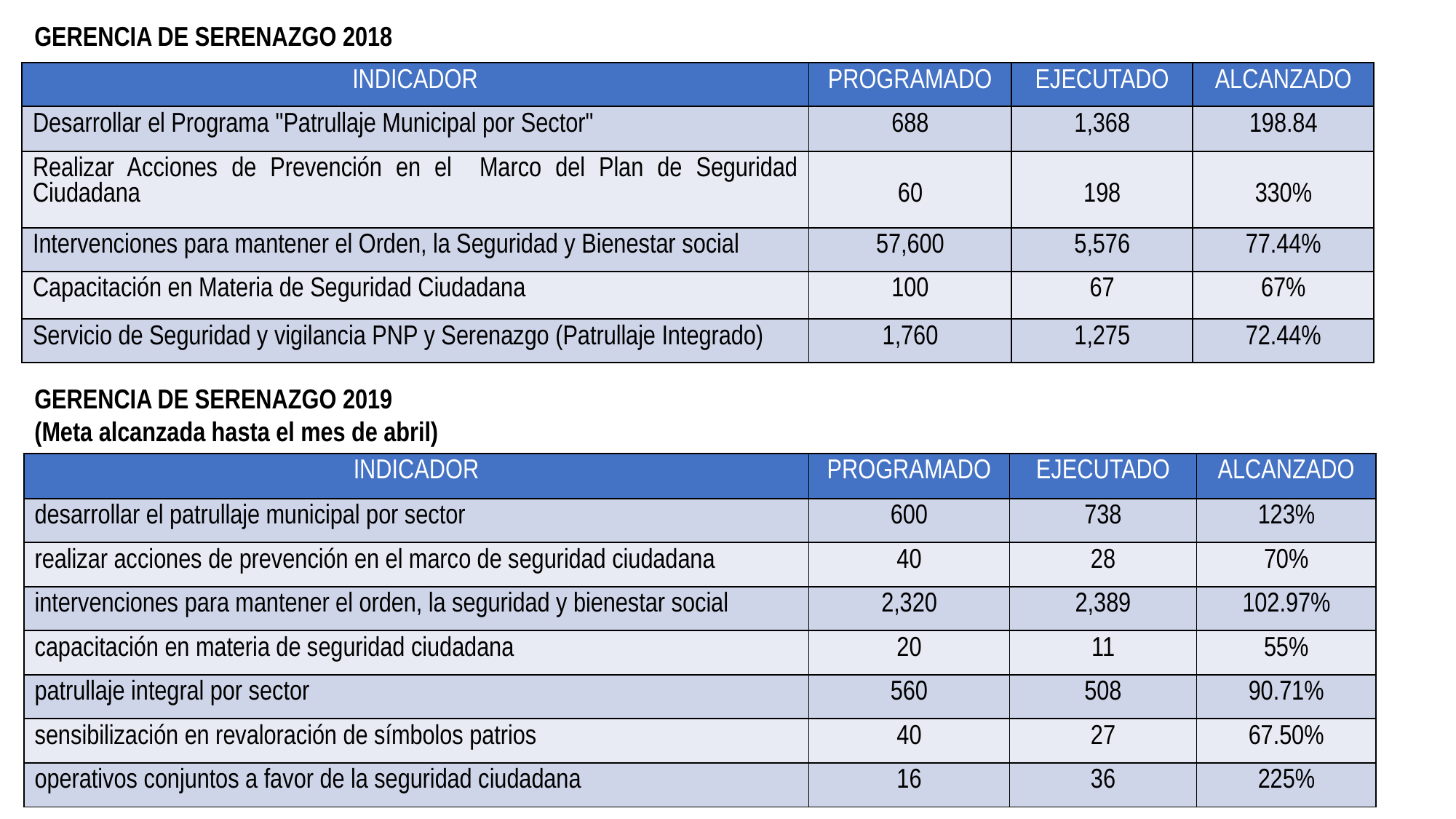

GERENCIA DE SERENAZGO 2018
| INDICADOR | PROGRAMADO | EJECUTADO | ALCANZADO |
| --- | --- | --- | --- |
| Desarrollar el Programa "Patrullaje Municipal por Sector" | 688 | 1,368 | 198.84 |
| Realizar Acciones de Prevención en el Marco del Plan de Seguridad Ciudadana | 60 | 198 | 330% |
| Intervenciones para mantener el Orden, la Seguridad y Bienestar social | 57,600 | 5,576 | 77.44% |
| Capacitación en Materia de Seguridad Ciudadana | 100 | 67 | 67% |
| Servicio de Seguridad y vigilancia PNP y Serenazgo (Patrullaje Integrado) | 1,760 | 1,275 | 72.44% |
GERENCIA DE SERENAZGO 2019
(Meta alcanzada hasta el mes de abril)
| INDICADOR | PROGRAMADO | EJECUTADO | ALCANZADO |
| --- | --- | --- | --- |
| desarrollar el patrullaje municipal por sector | 600 | 738 | 123% |
| realizar acciones de prevención en el marco de seguridad ciudadana | 40 | 28 | 70% |
| intervenciones para mantener el orden, la seguridad y bienestar social | 2,320 | 2,389 | 102.97% |
| capacitación en materia de seguridad ciudadana | 20 | 11 | 55% |
| patrullaje integral por sector | 560 | 508 | 90.71% |
| sensibilización en revaloración de símbolos patrios | 40 | 27 | 67.50% |
| operativos conjuntos a favor de la seguridad ciudadana | 16 | 36 | 225% |